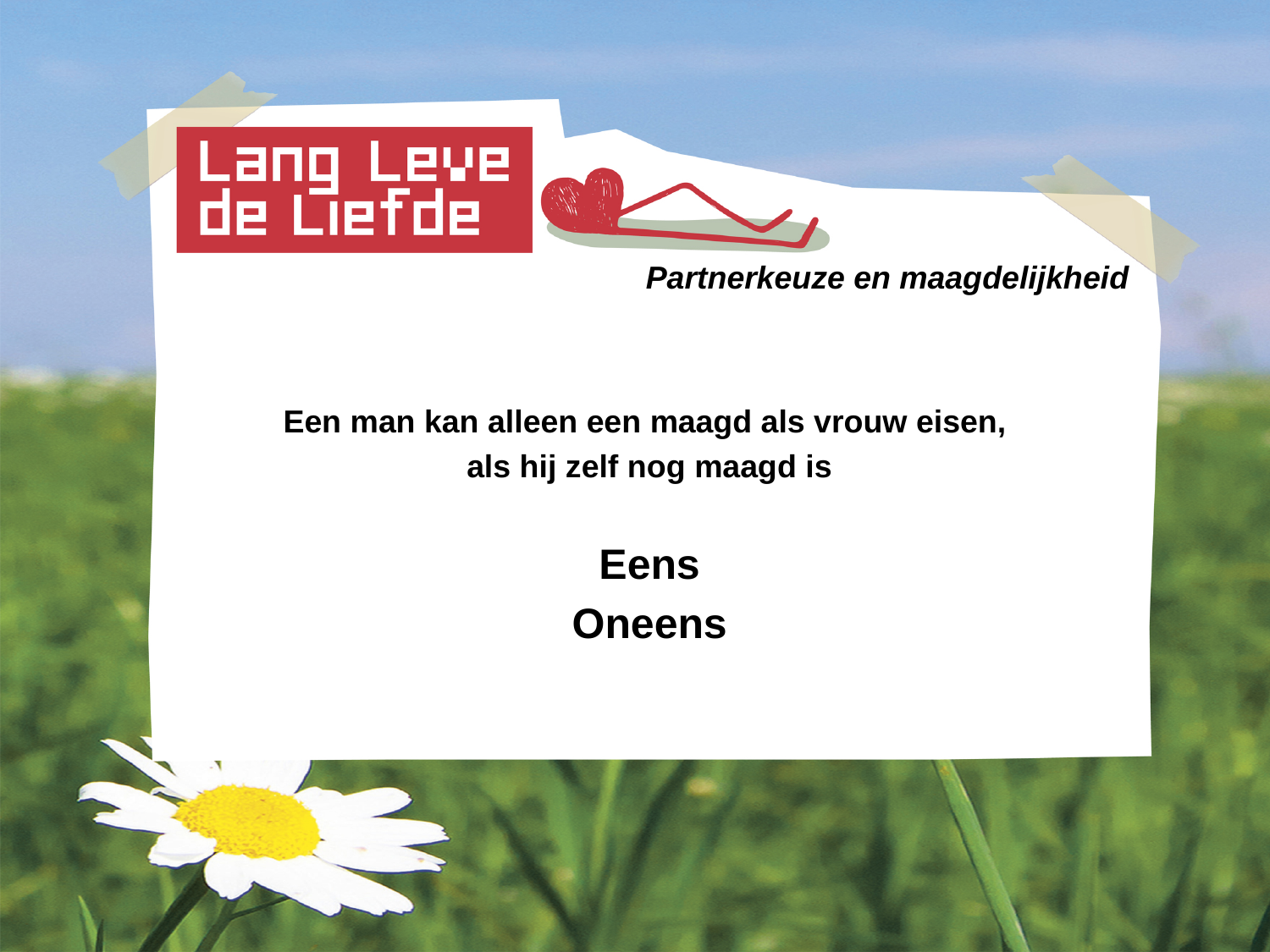

Partnerkeuze en maagdelijkheid

Een man kan alleen een maagd als vrouw eisen,
als hij zelf nog maagd is

Eens
Oneens